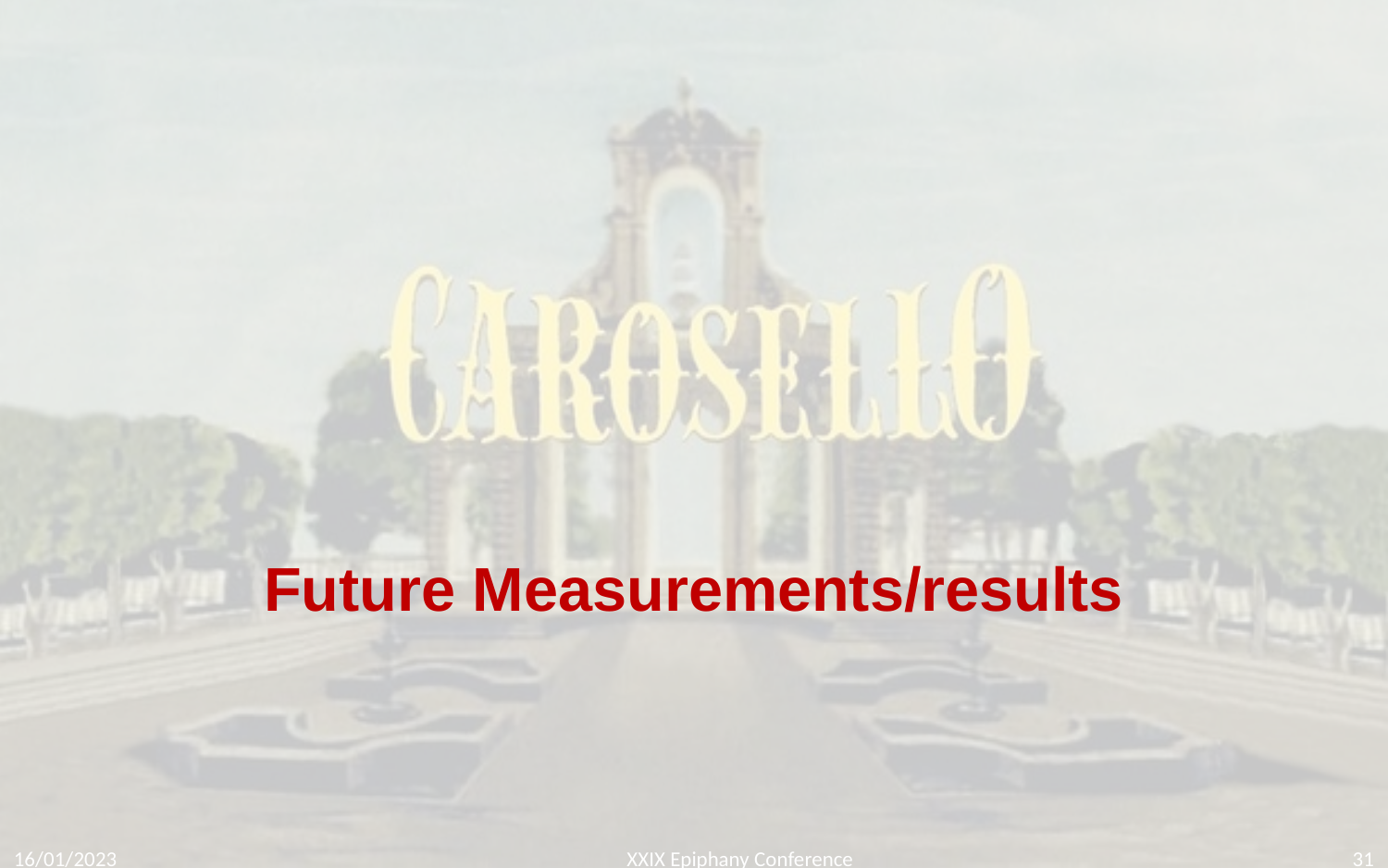

# Future Measurements/results
16/01/2023
XXIX Epiphany Conference
31